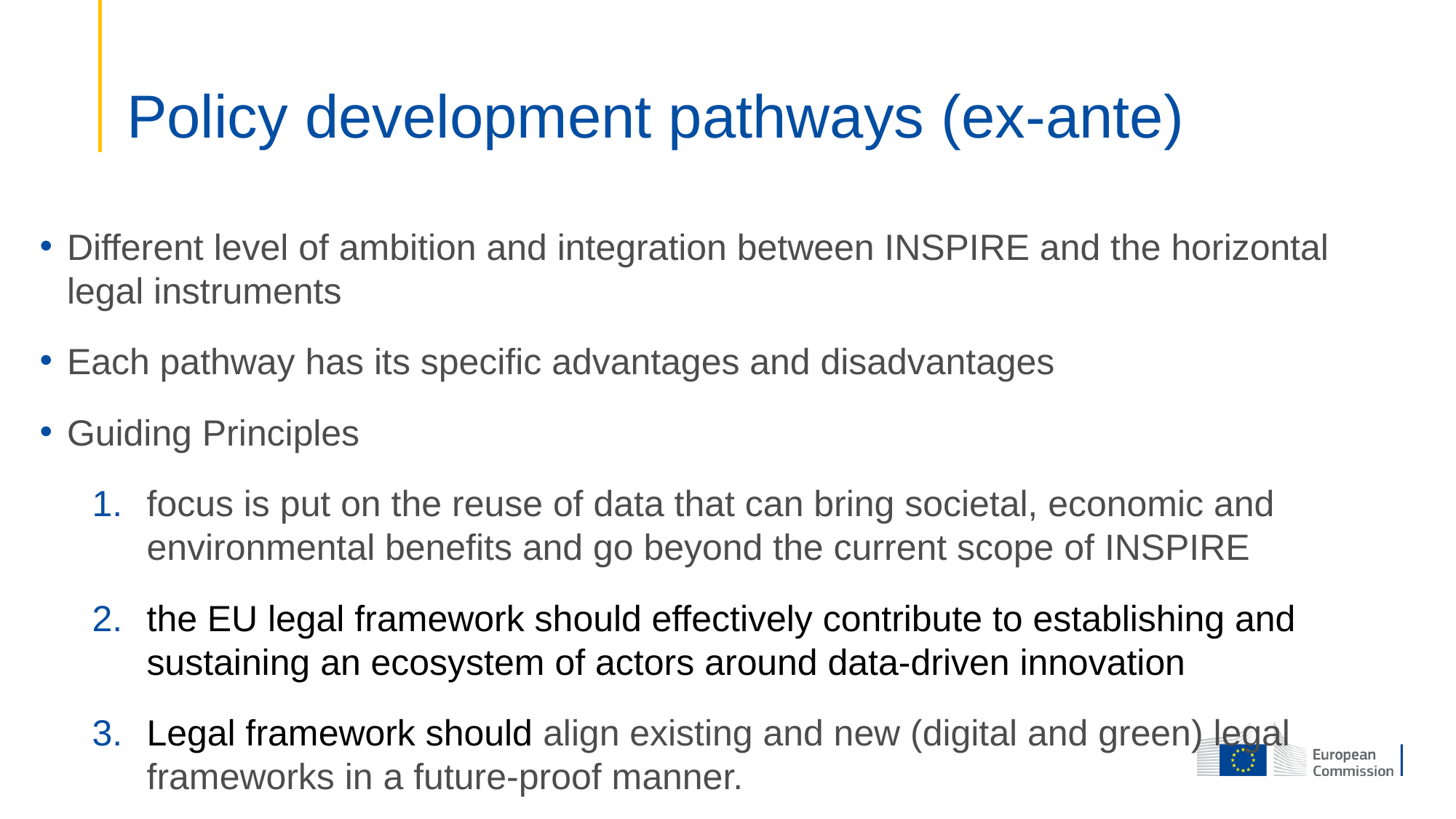

# Policy development pathways (ex-ante)
Different level of ambition and integration between INSPIRE and the horizontal legal instruments
Each pathway has its specific advantages and disadvantages
Guiding Principles
focus is put on the reuse of data that can bring societal, economic and environmental benefits and go beyond the current scope of INSPIRE
the EU legal framework should effectively contribute to establishing and sustaining an ecosystem of actors around data-driven innovation
Legal framework should align existing and new (digital and green) legal frameworks in a future-proof manner.